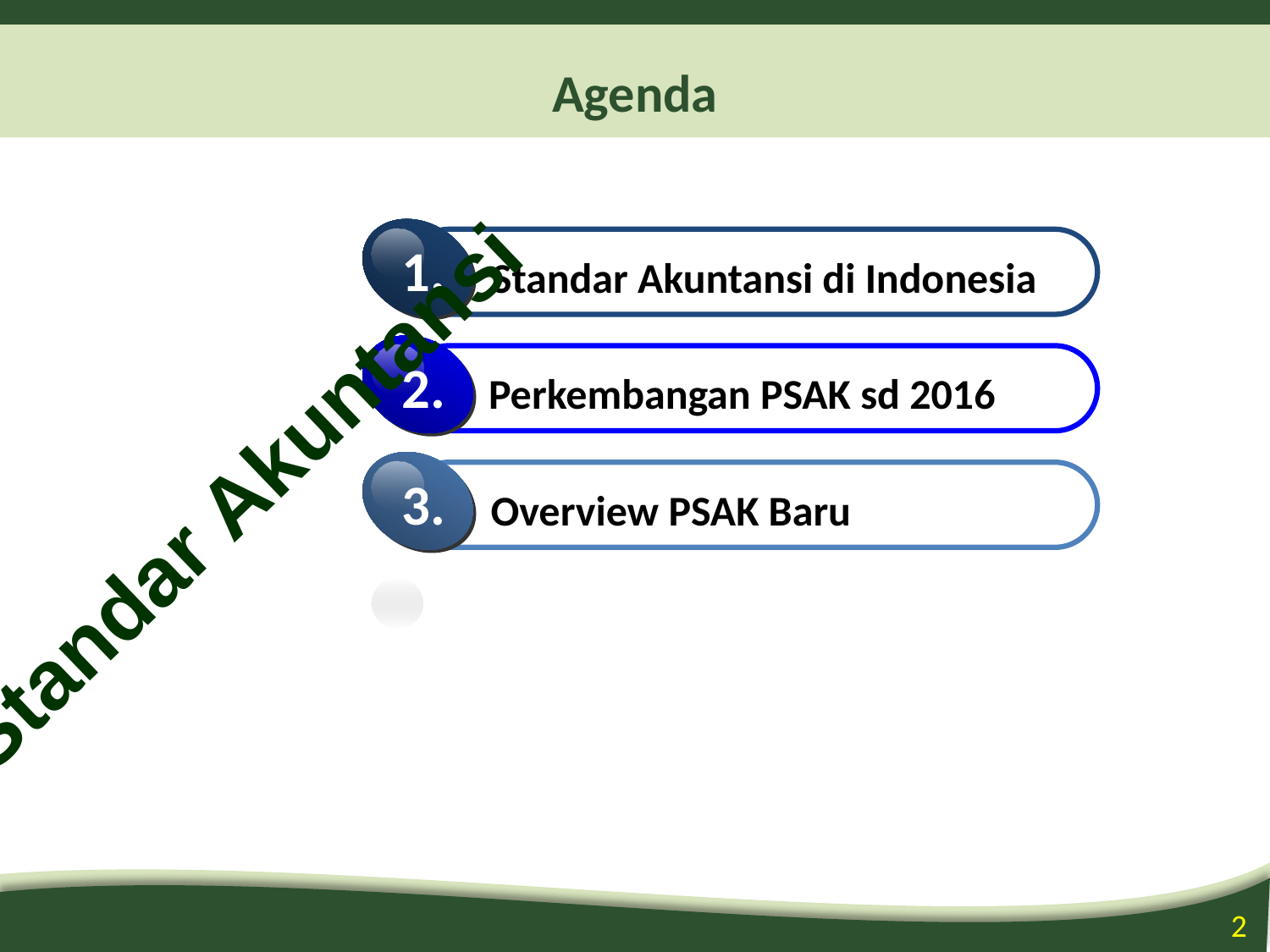

# Agenda

1.

Standar Akuntansi di Indonesia

2.

Perkembangan PSAK sd 2016

3.

Overview PSAK Baru

Standar Akuntansi